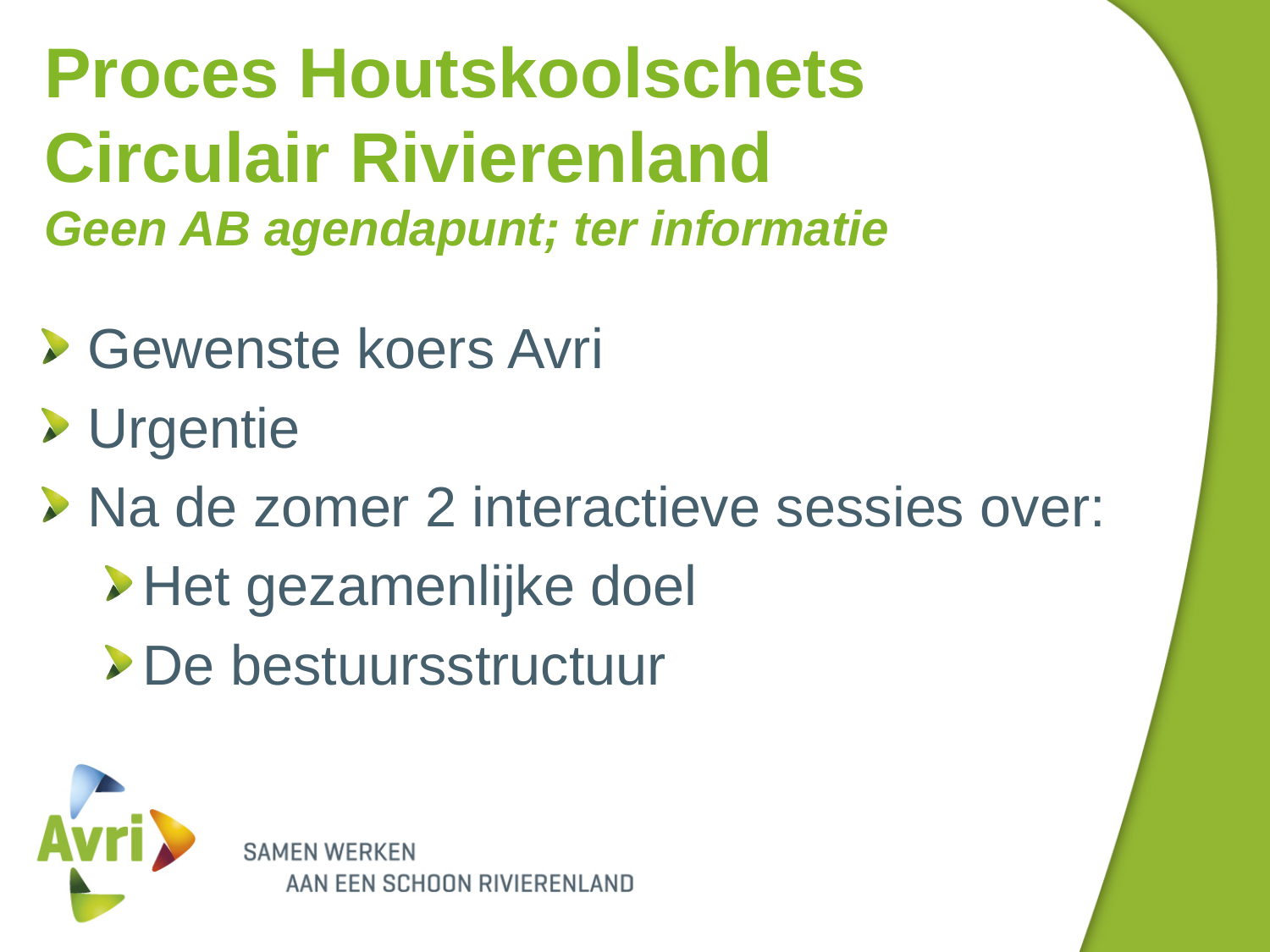

# Proces Houtskoolschets Circulair Rivierenland Geen AB agendapunt; ter informatie
Gewenste koers Avri
Urgentie
Na de zomer 2 interactieve sessies over:
Het gezamenlijke doel
De bestuursstructuur